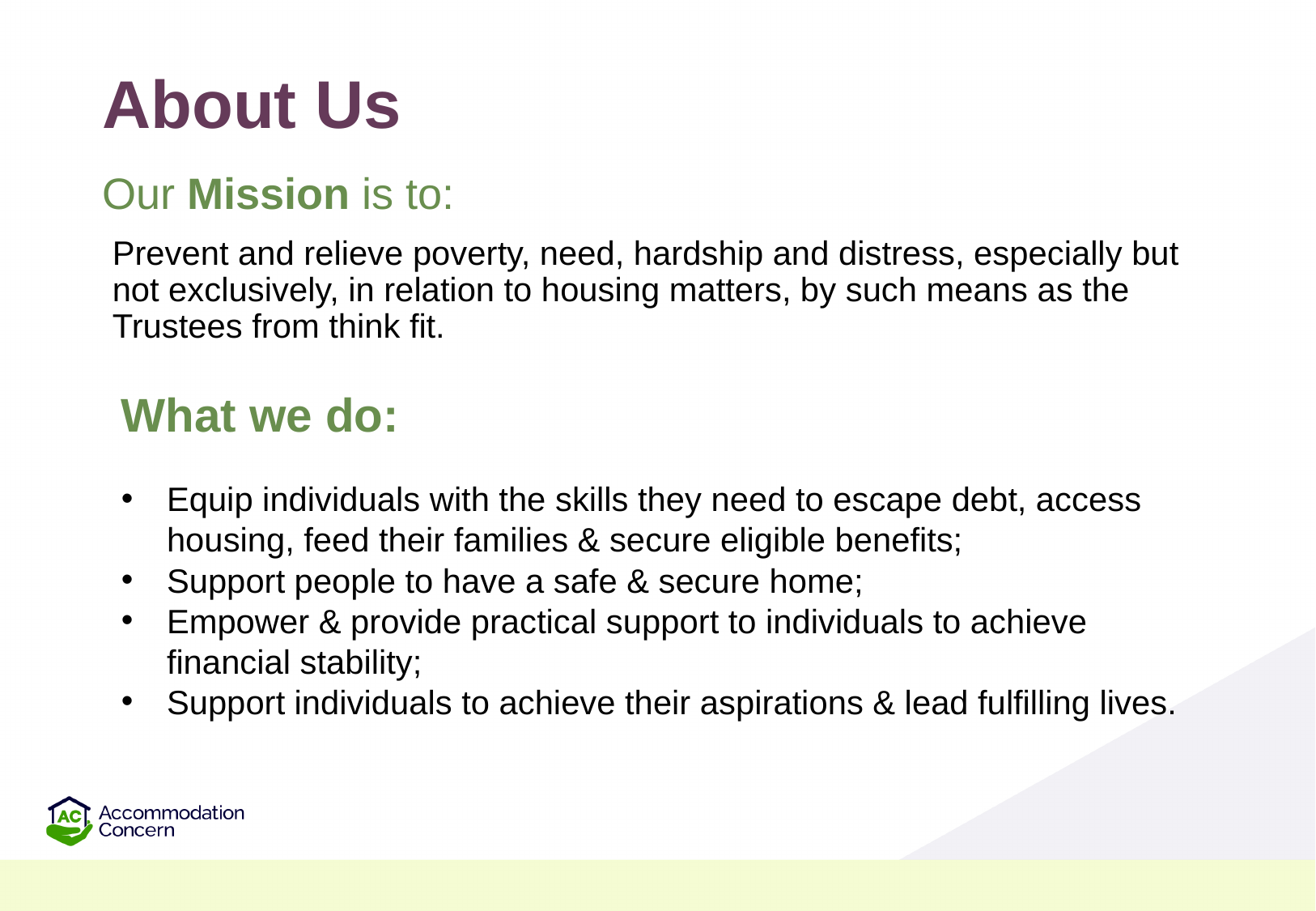

# About Us
Our Mission is to:
Prevent and relieve poverty, need, hardship and distress, especially but not exclusively, in relation to housing matters, by such means as the Trustees from think fit.
What we do:

Equip individuals with the skills they need to escape debt, access housing, feed their families & secure eligible benefits;
Support people to have a safe & secure home;
Empower & provide practical support to individuals to achieve financial stability;
Support individuals to achieve their aspirations & lead fulfilling lives.